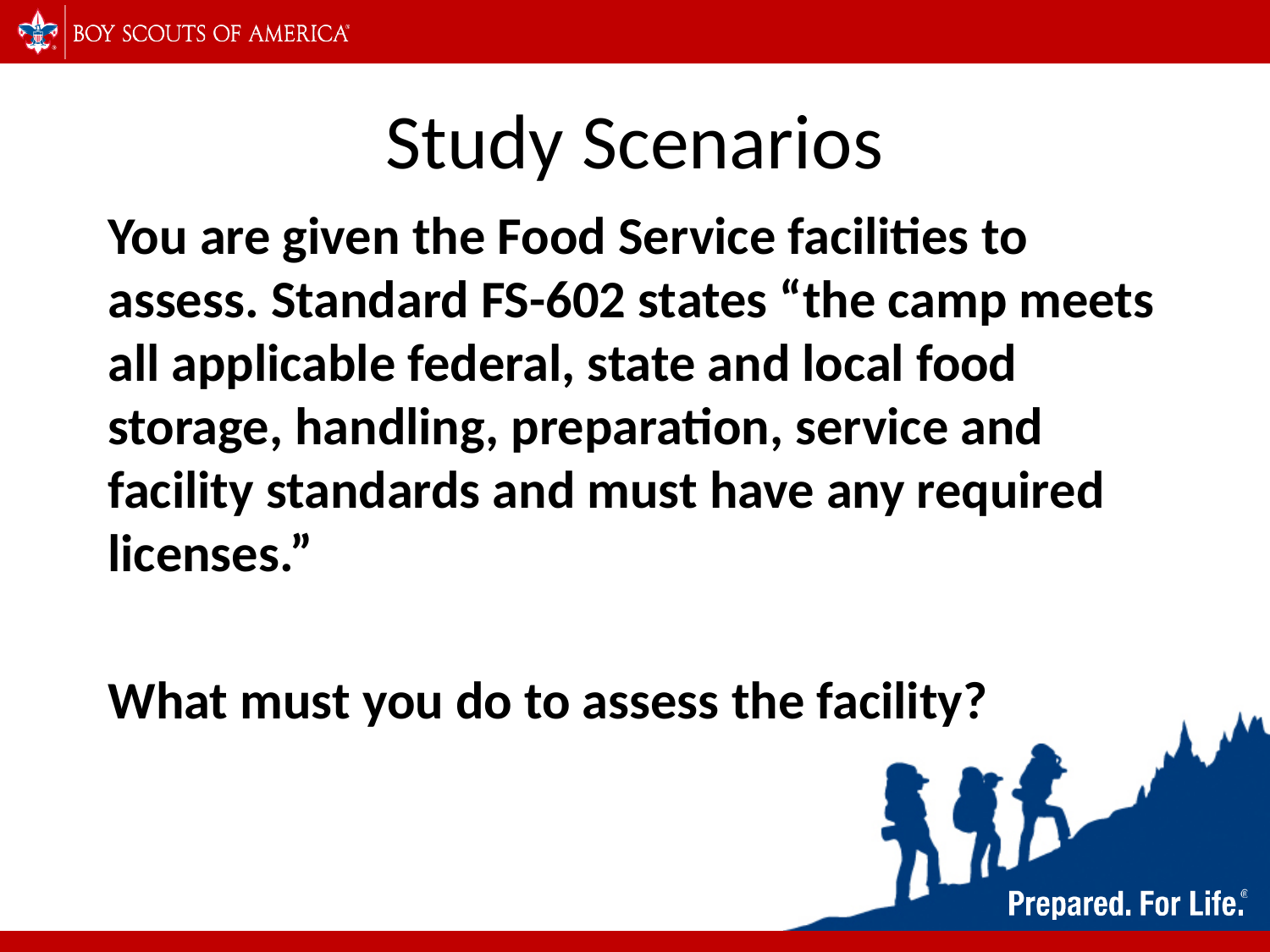

# Study Scenarios
You are given the Food Service facilities to assess. Standard FS-602 states “the camp meets all applicable federal, state and local food storage, handling, preparation, service and facility standards and must have any required licenses.”

What must you do to assess the facility?